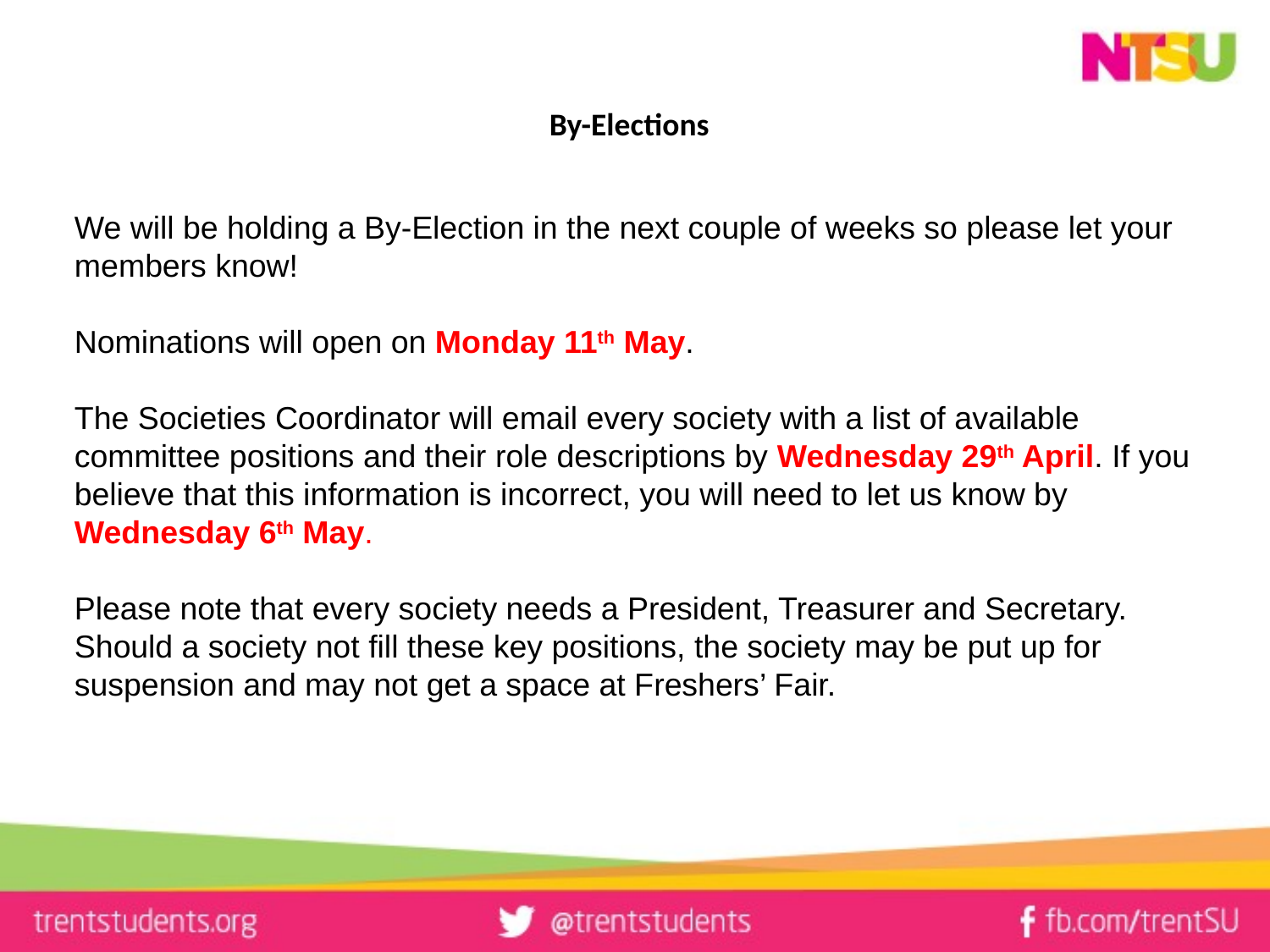

# By-Elections
We will be holding a By-Election in the next couple of weeks so please let your members know!

Nominations will open on Monday 11th May.

The Societies Coordinator will email every society with a list of available committee positions and their role descriptions by Wednesday 29th April. If you believe that this information is incorrect, you will need to let us know by Wednesday 6th May.

Please note that every society needs a President, Treasurer and Secretary. Should a society not fill these key positions, the society may be put up for suspension and may not get a space at Freshers’ Fair.